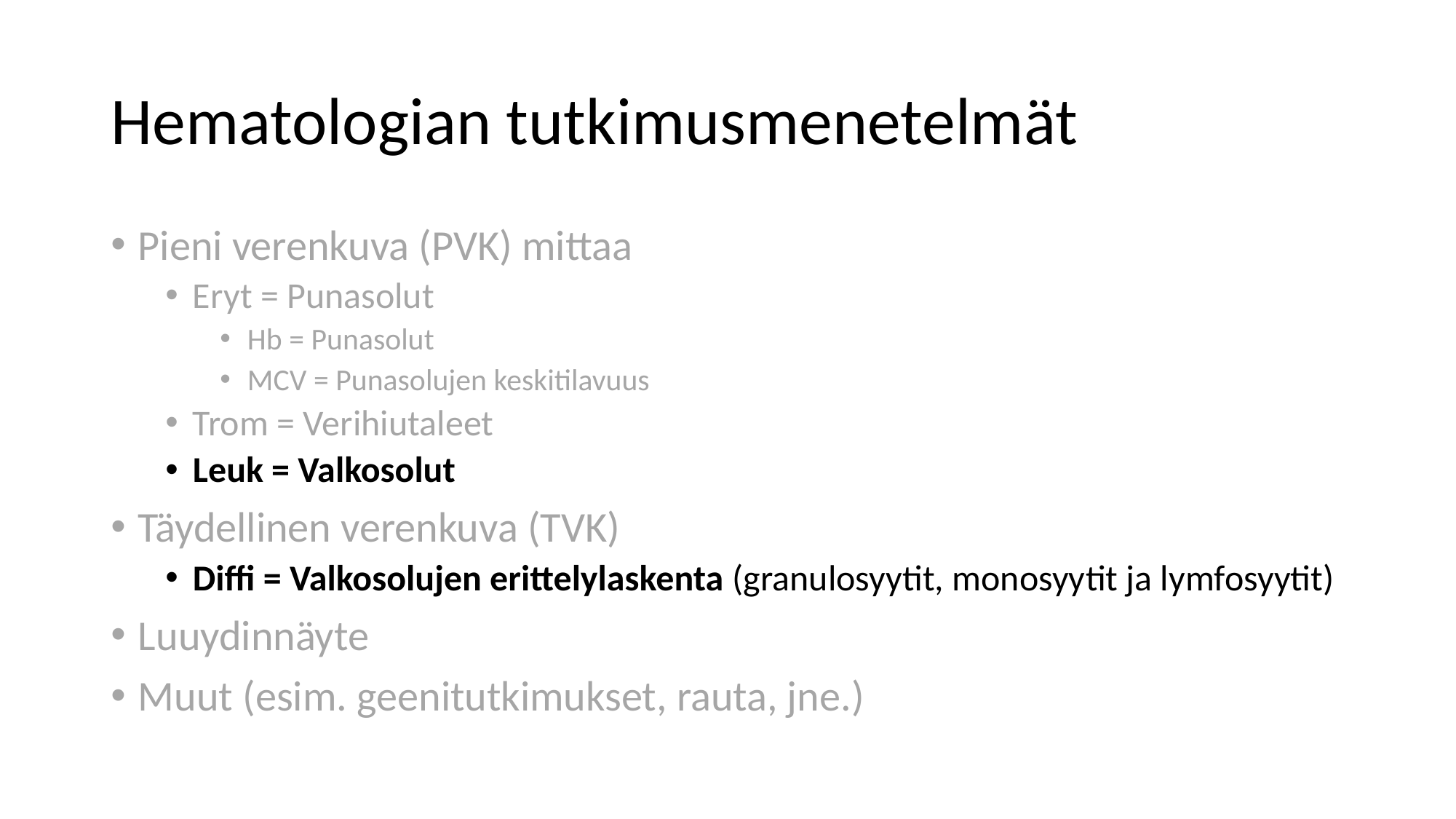

# Hematologian tutkimusmenetelmät
Pieni verenkuva (PVK) mittaa
Eryt = Punasolut
Hb = Punasolut
MCV = Punasolujen keskitilavuus
Trom = Verihiutaleet
Leuk = Valkosolut
Täydellinen verenkuva (TVK)
Diffi = Valkosolujen erittelylaskenta (granulosyytit, monosyytit ja lymfosyytit)
Luuydinnäyte
Muut (esim. geenitutkimukset, rauta, jne.)